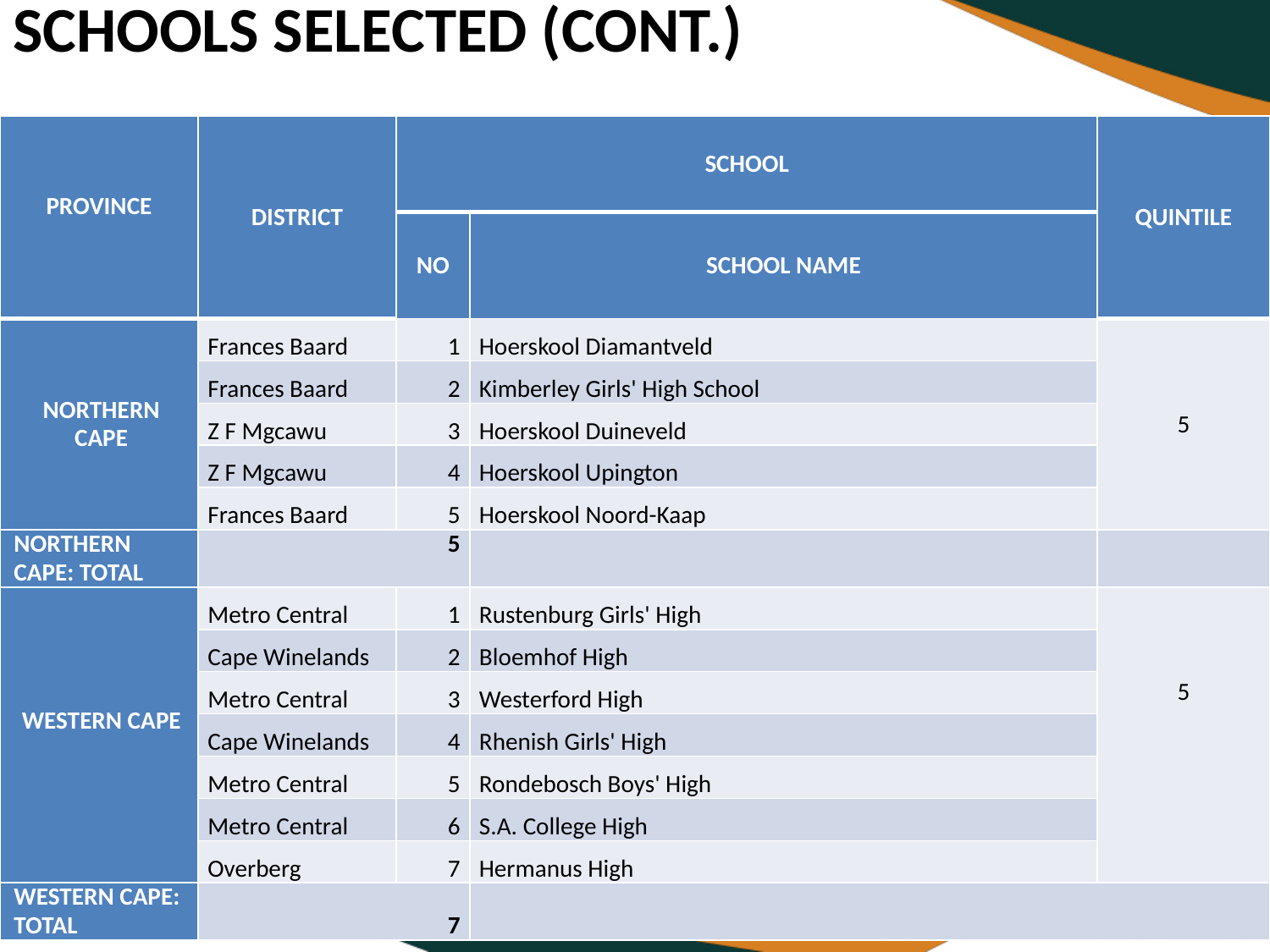

# Schools selected (cont.)
| Province | District | School |  | Quintile |
| --- | --- | --- | --- | --- |
|  |  | No | School Name |  |
| Northern Cape | Frances Baard | 1 | Hoerskool Diamantveld | 5 |
|  | Frances Baard | 2 | Kimberley Girls' High School |  |
|  | Z F Mgcawu | 3 | Hoerskool Duineveld |  |
|  | Z F Mgcawu | 4 | Hoerskool Upington |  |
|  | Frances Baard | 5 | Hoerskool Noord-Kaap |  |
| Northern Cape: Total | 5 |  |  |  |
| Western Cape | Metro Central | 1 | Rustenburg Girls' High | 5 |
|  | Cape Winelands | 2 | Bloemhof High |  |
|  | Metro Central | 3 | Westerford High |  |
|  | Cape Winelands | 4 | Rhenish Girls' High |  |
|  | Metro Central | 5 | Rondebosch Boys' High |  |
|  | Metro Central | 6 | S.A. College High |  |
|  | Overberg | 7 | Hermanus High |  |
| Western Cape: Total | 7 |  |  |  |